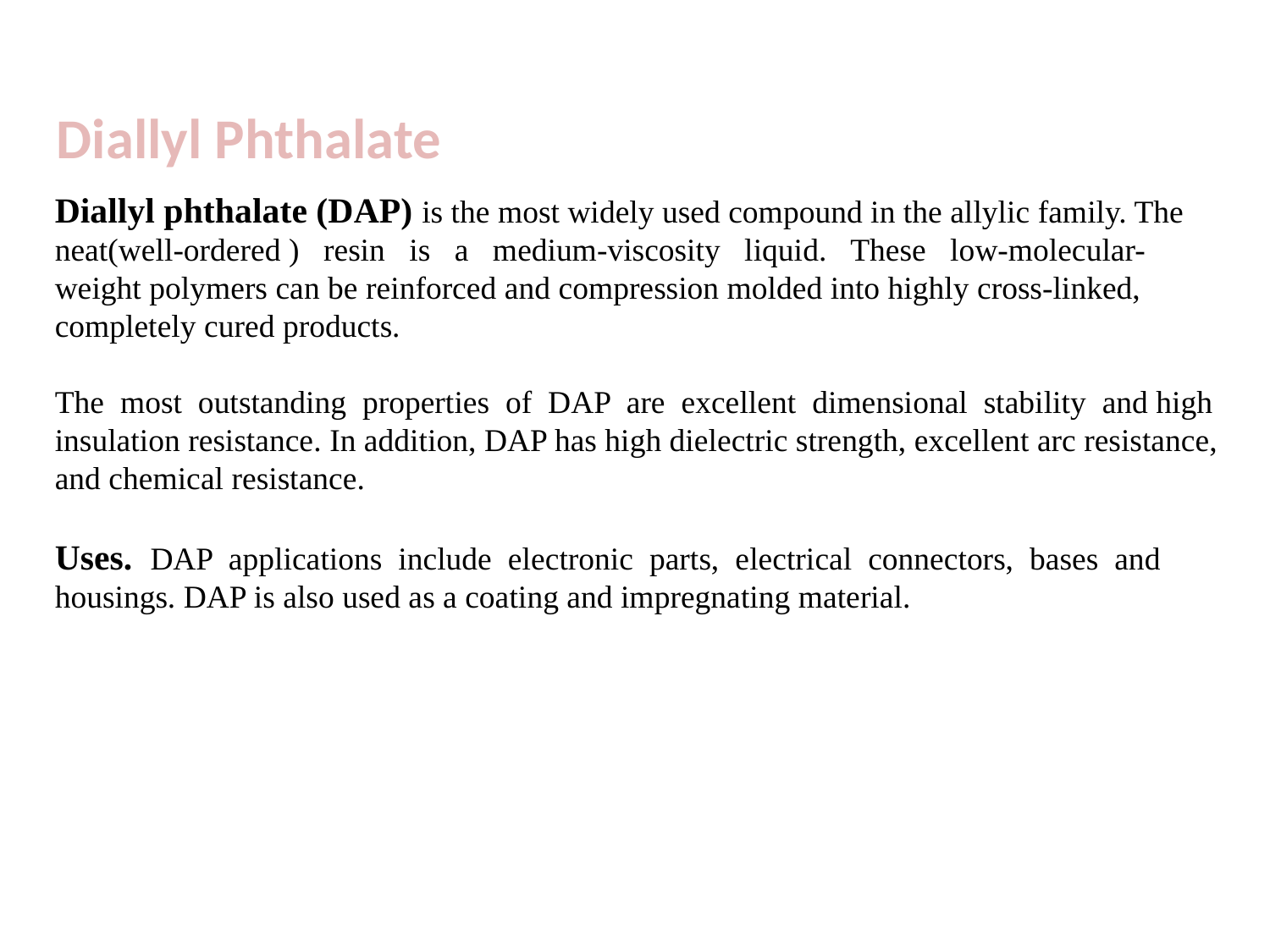

Diallyl Phthalate
Diallyl phthalate (DAP) is the most widely used compound in the allylic family. The   neat(well-ordered )   resin   is   a   medium-viscosity   liquid.   These   low-molecular-weight polymers can be reinforced and compression molded into highly cross-linked, completely cured products.

The  most  outstanding  properties  of  DAP  are  excellent  dimensional  stability  and high insulation resistance. In addition, DAP has high dielectric strength, excellent arc resistance, and chemical resistance.

Uses.  DAP  applications  include  electronic  parts,  electrical  connectors,  bases  and housings. DAP is also used as a coating and impregnating material.